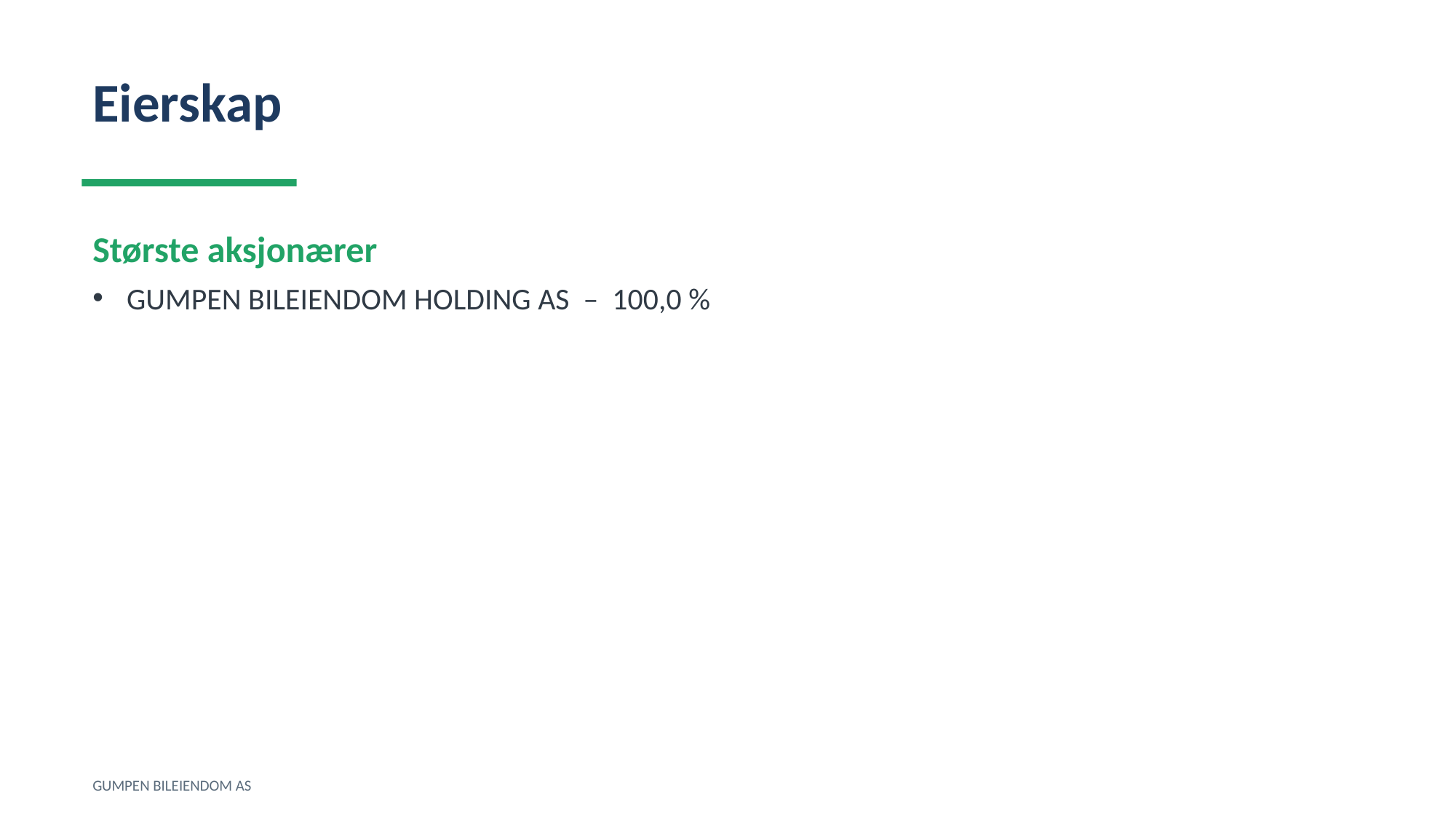

Eierskap

Største aksjonærer
GUMPEN BILEIENDOM HOLDING AS  –  100,0 %
GUMPEN BILEIENDOM AS